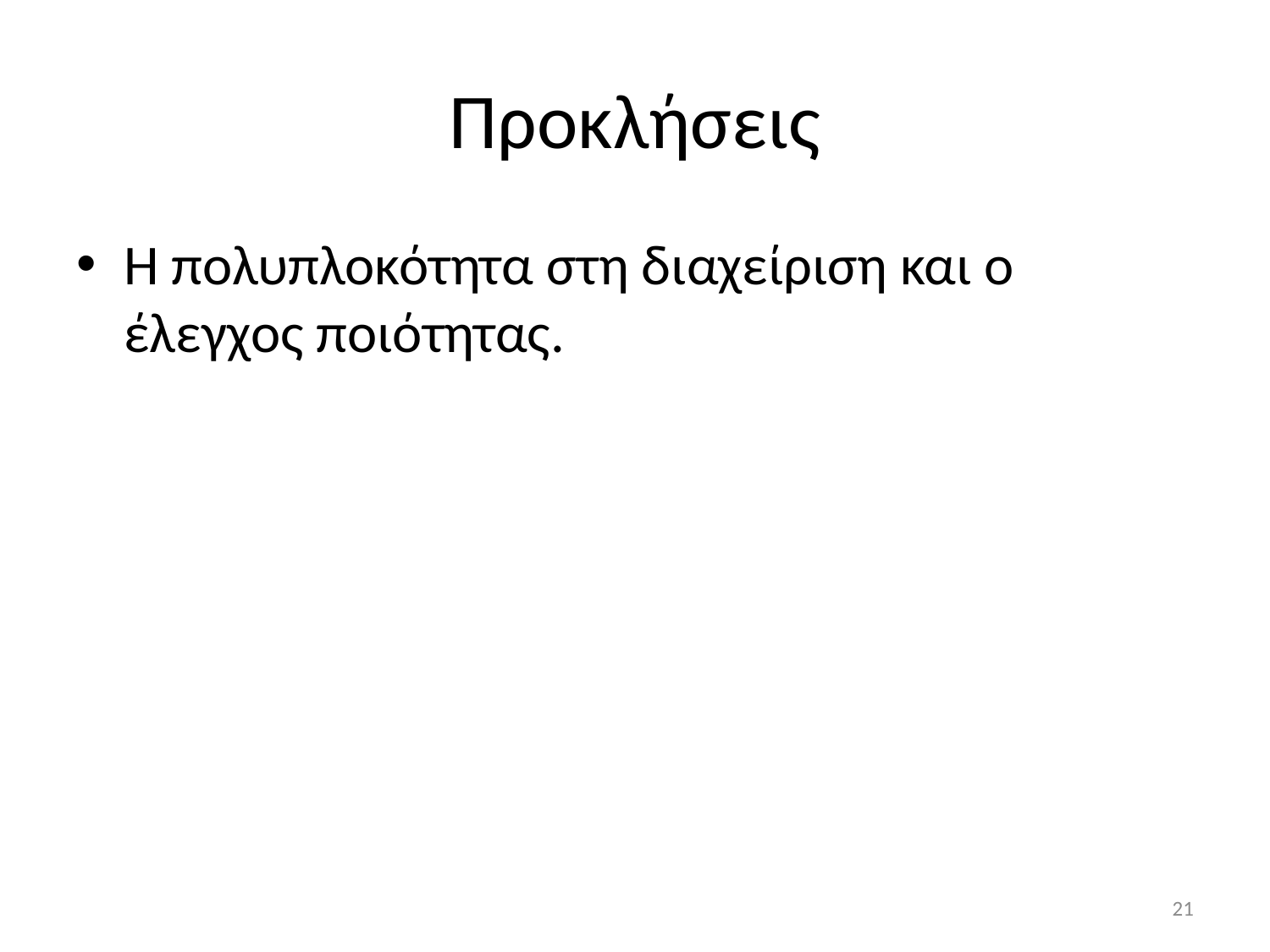

# Προκλήσεις
Η πολυπλοκότητα στη διαχείριση και ο έλεγχος ποιότητας.
21